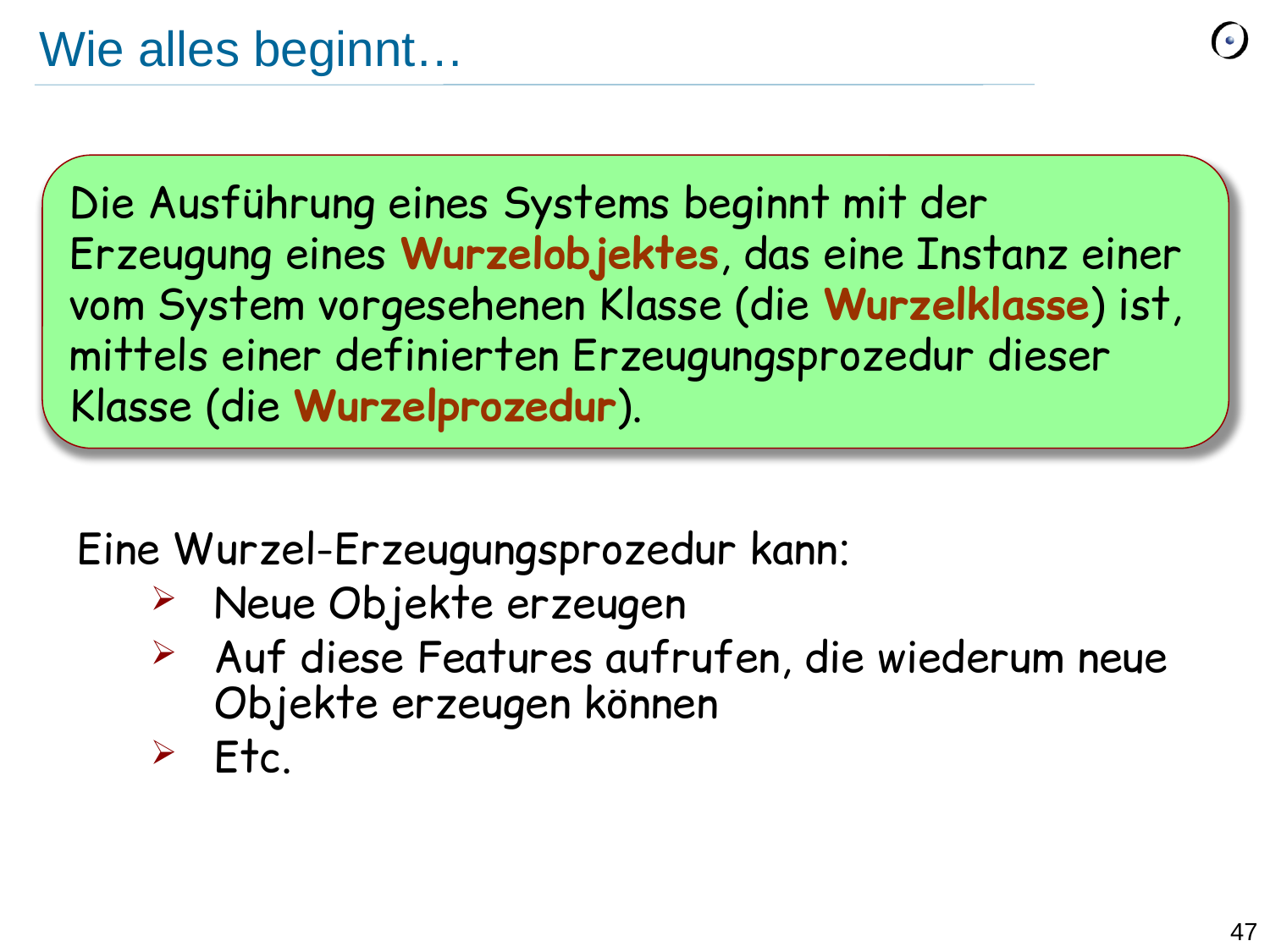

# Wie alles beginnt…

Eine Wurzel-Erzeugungsprozedur kann:
 Neue Objekte erzeugen
 Auf diese Features aufrufen, die wiederum neue   Objekte erzeugen können
 Etc.
Die Ausführung eines Systems beginnt mit der Erzeugung eines Wurzelobjektes, das eine Instanz einer vom System vorgesehenen Klasse (die Wurzelklasse) ist, mittels einer definierten Erzeugungsprozedur dieser Klasse (die Wurzelprozedur).